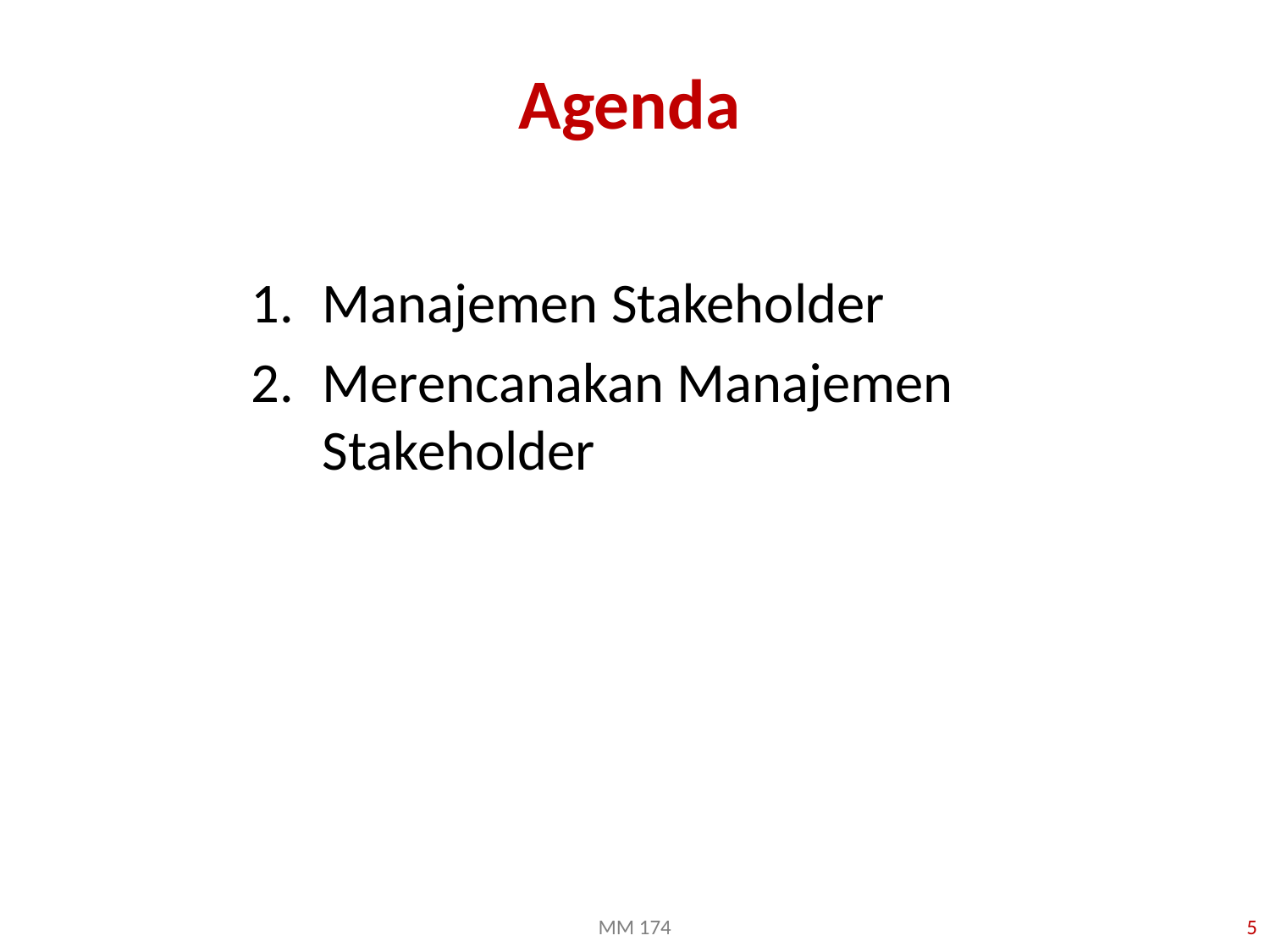

# Agenda
Manajemen Stakeholder
Merencanakan Manajemen Stakeholder
MM 174
5